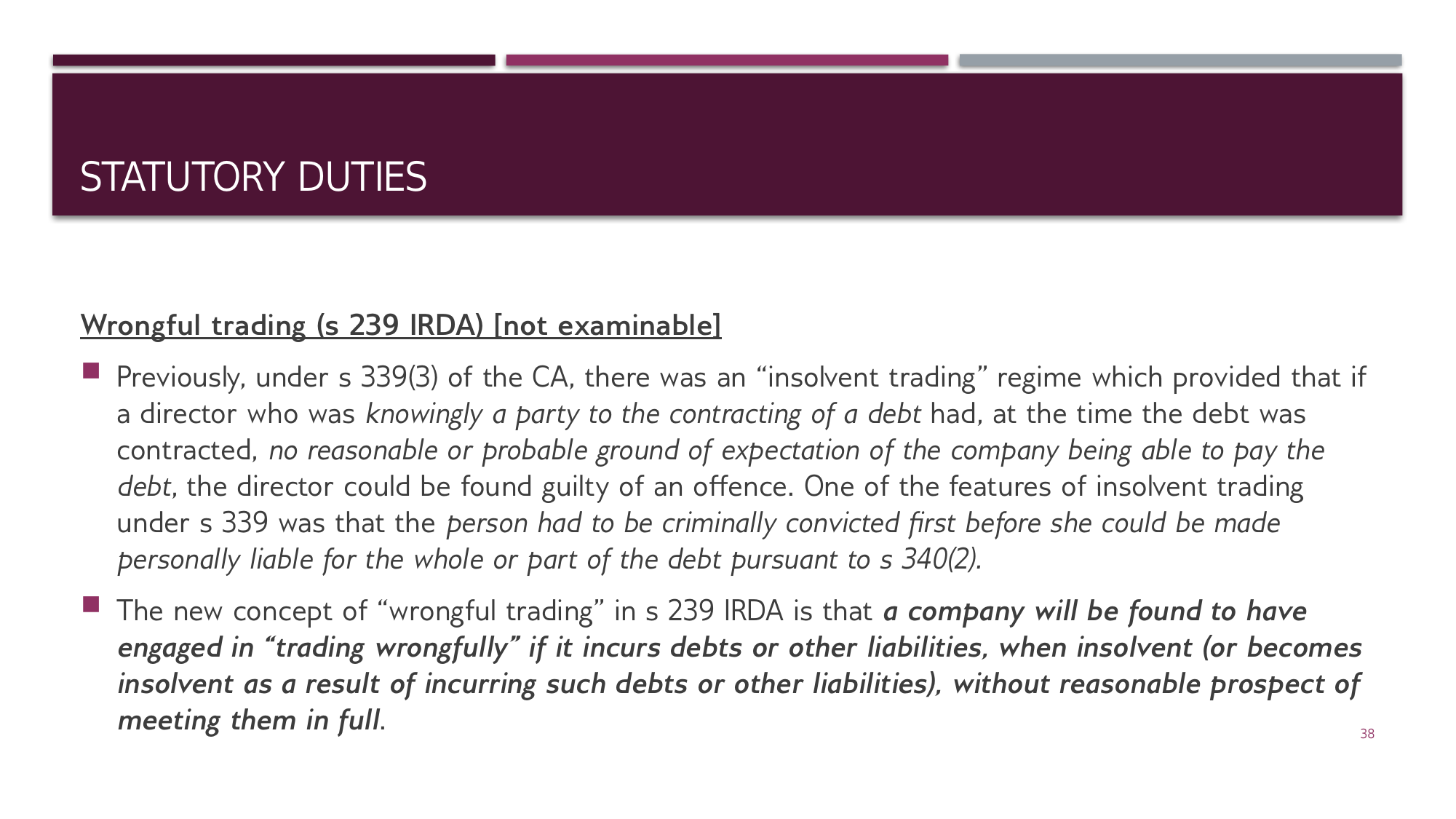

# Statutory duties
Wrongful trading (s 239 IRDA) [not examinable]
Previously, under s 339(3) of the CA, there was an “insolvent trading” regime which provided that if a director who was knowingly a party to the contracting of a debt had, at the time the debt was contracted, no reasonable or probable ground of expectation of the company being able to pay the debt, the director could be found guilty of an offence. One of the features of insolvent trading under s 339 was that the person had to be criminally convicted first before she could be made personally liable for the whole or part of the debt pursuant to s 340(2).
The new concept of “wrongful trading” in s 239 IRDA is that a company will be found to have engaged in “trading wrongfully” if it incurs debts or other liabilities, when insolvent (or becomes insolvent as a result of incurring such debts or other liabilities), without reasonable prospect of meeting them in full.
38